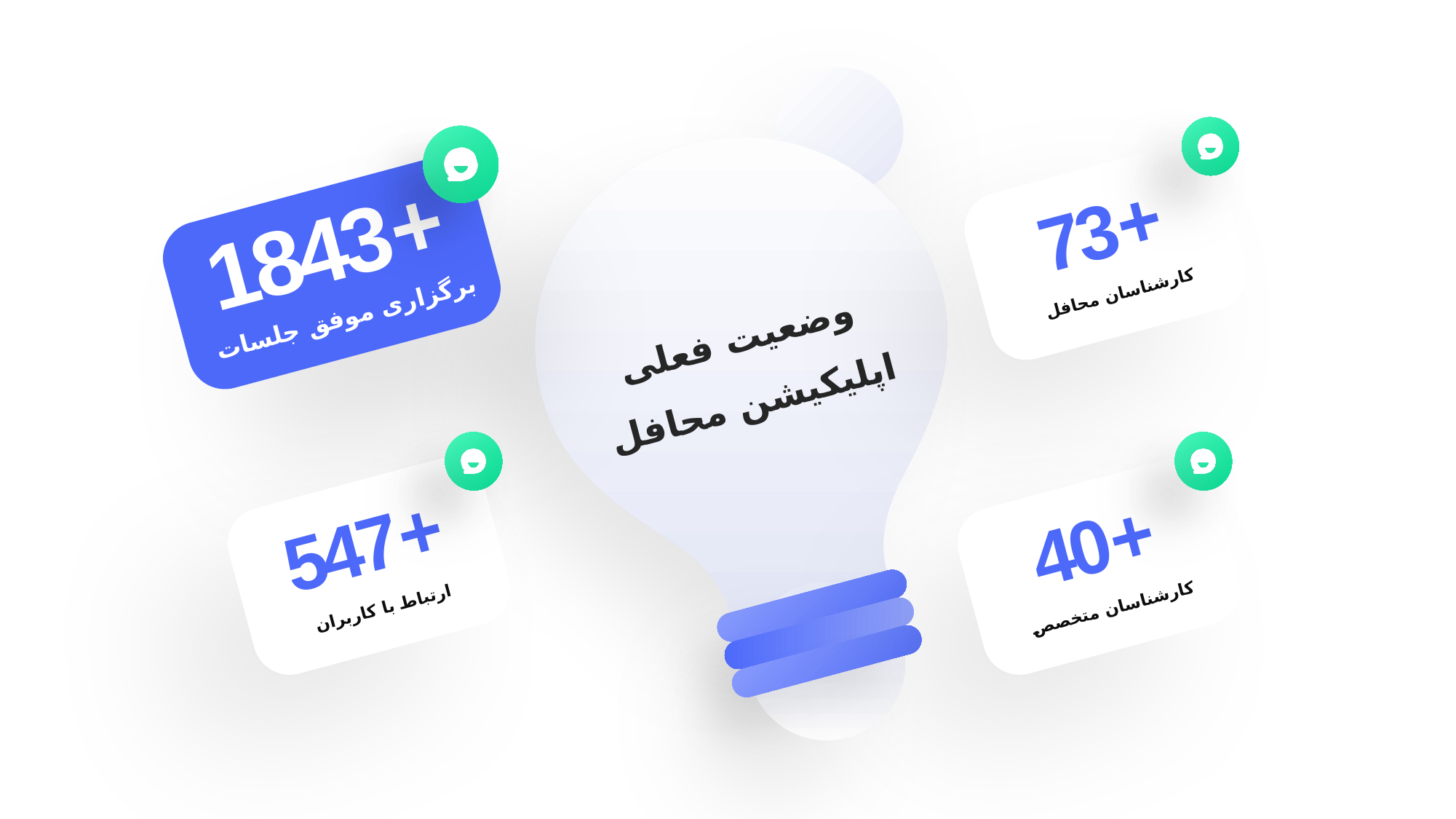

وضعیت فعلی اپلیکیشن محافل

73+
کارشناسان محافل

1843+
برگزاری موفق جلسات

547+
ارتباط با کاربران

40+
کارشناسان متخصص